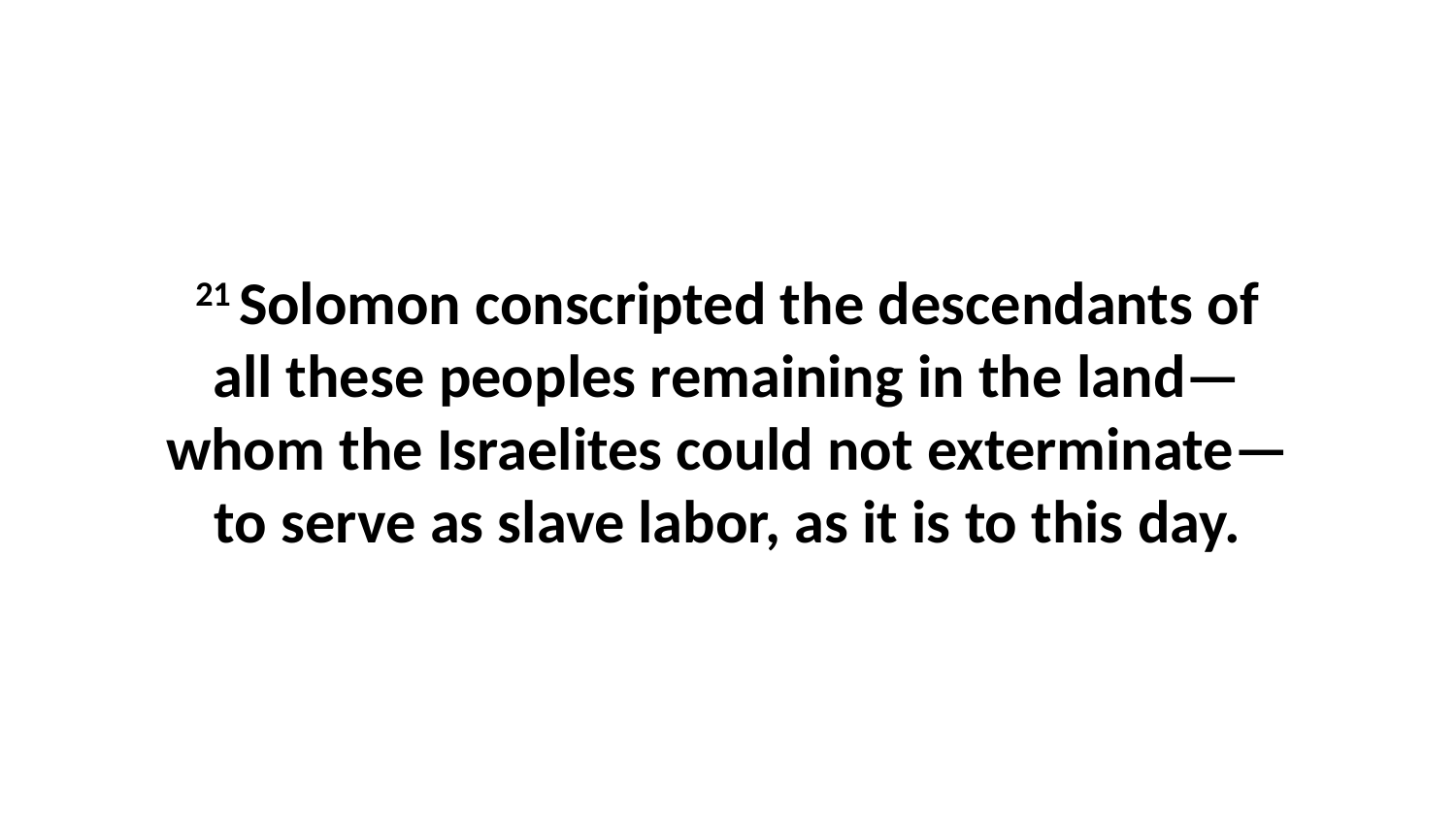

21 Solomon conscripted the descendants of all these peoples remaining in the land—whom the Israelites could not exterminate—to serve as slave labor, as it is to this day.